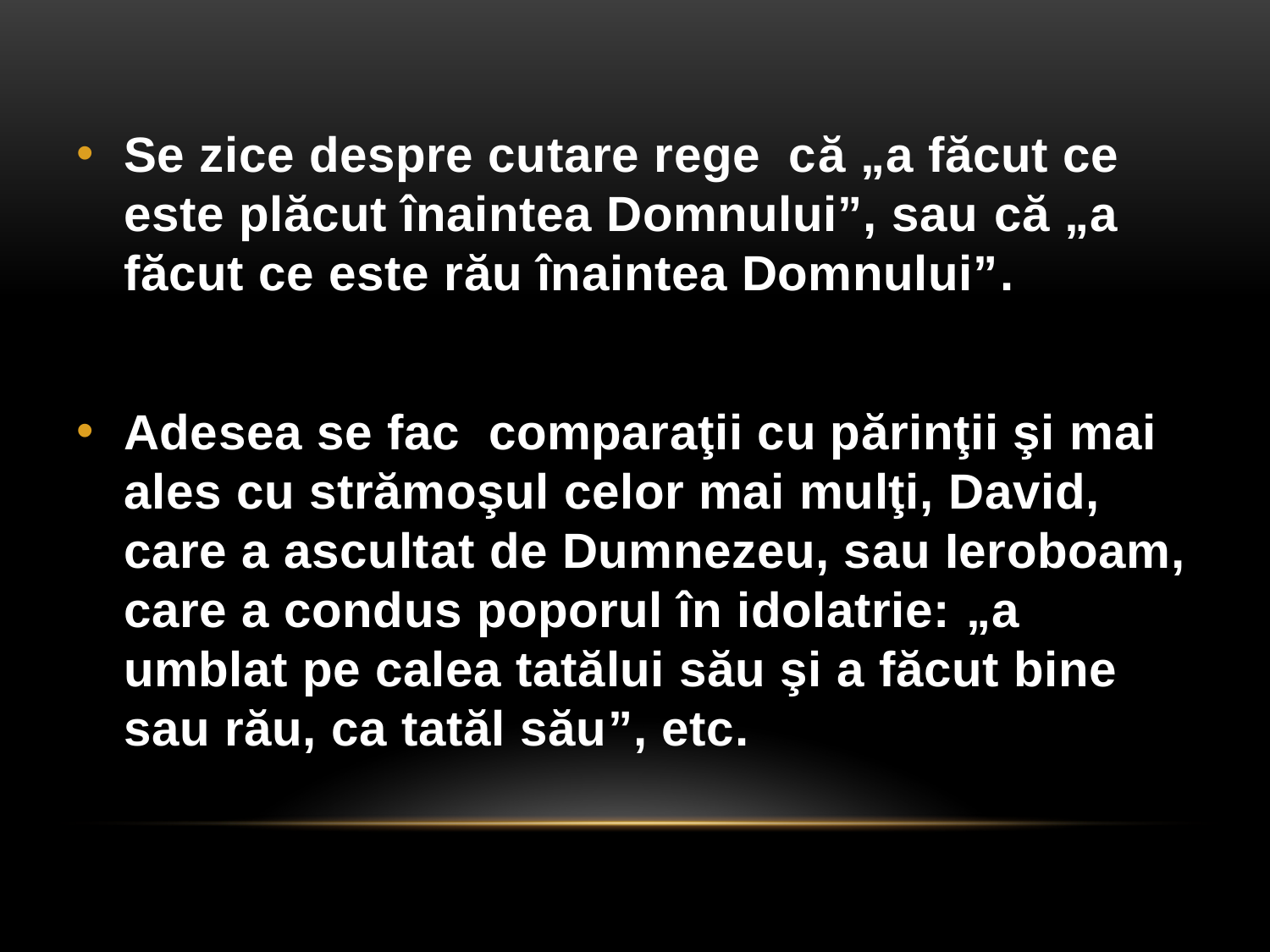

Se zice despre cutare rege  că „a făcut ce este plăcut înaintea Domnului”, sau că „a făcut ce este rău înaintea Domnului”.

Adesea se fac  comparaţii cu părinţii şi mai ales cu strămoşul celor mai mulţi, David, care a ascultat de Dumnezeu, sau Ieroboam, care a condus poporul în idolatrie: „a umblat pe calea tatălui său şi a făcut bine sau rău, ca tatăl său”, etc.